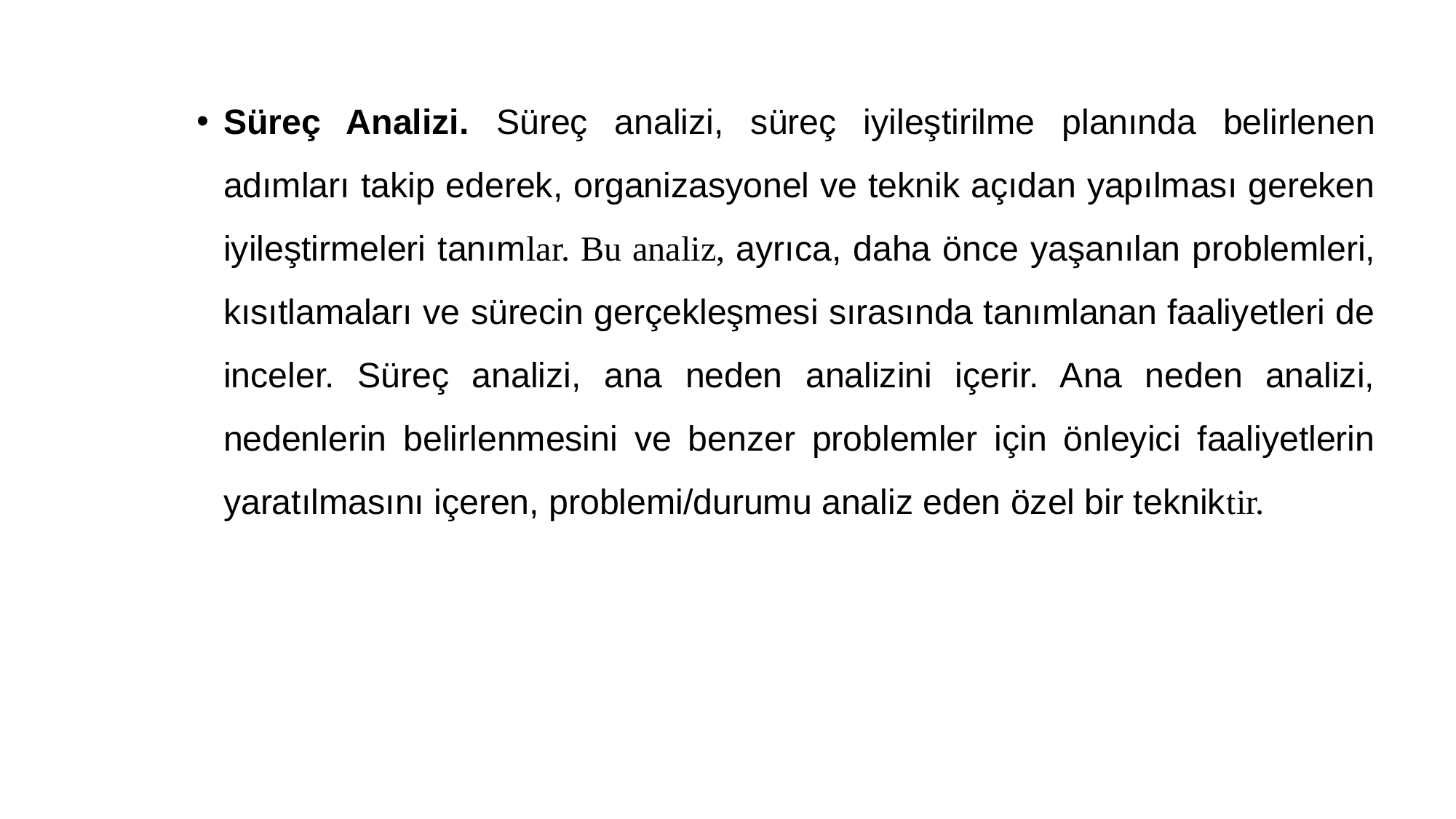

Süreç Analizi. Süreç analizi, süreç iyileştirilme planında belirlenen adımları takip ederek, organizasyonel ve teknik açıdan yapılması gereken iyileştirmeleri tanımlar. Bu analiz, ayrıca, daha önce yaşanılan problemleri, kısıtlamaları ve sürecin gerçekleşmesi sırasında tanımlanan faaliyetleri de inceler. Süreç analizi, ana neden analizini içerir. Ana neden analizi, nedenlerin belirlenmesini ve benzer problemler için önleyici faaliyetlerin yaratılmasını içeren, problemi/durumu analiz eden özel bir tekniktir.